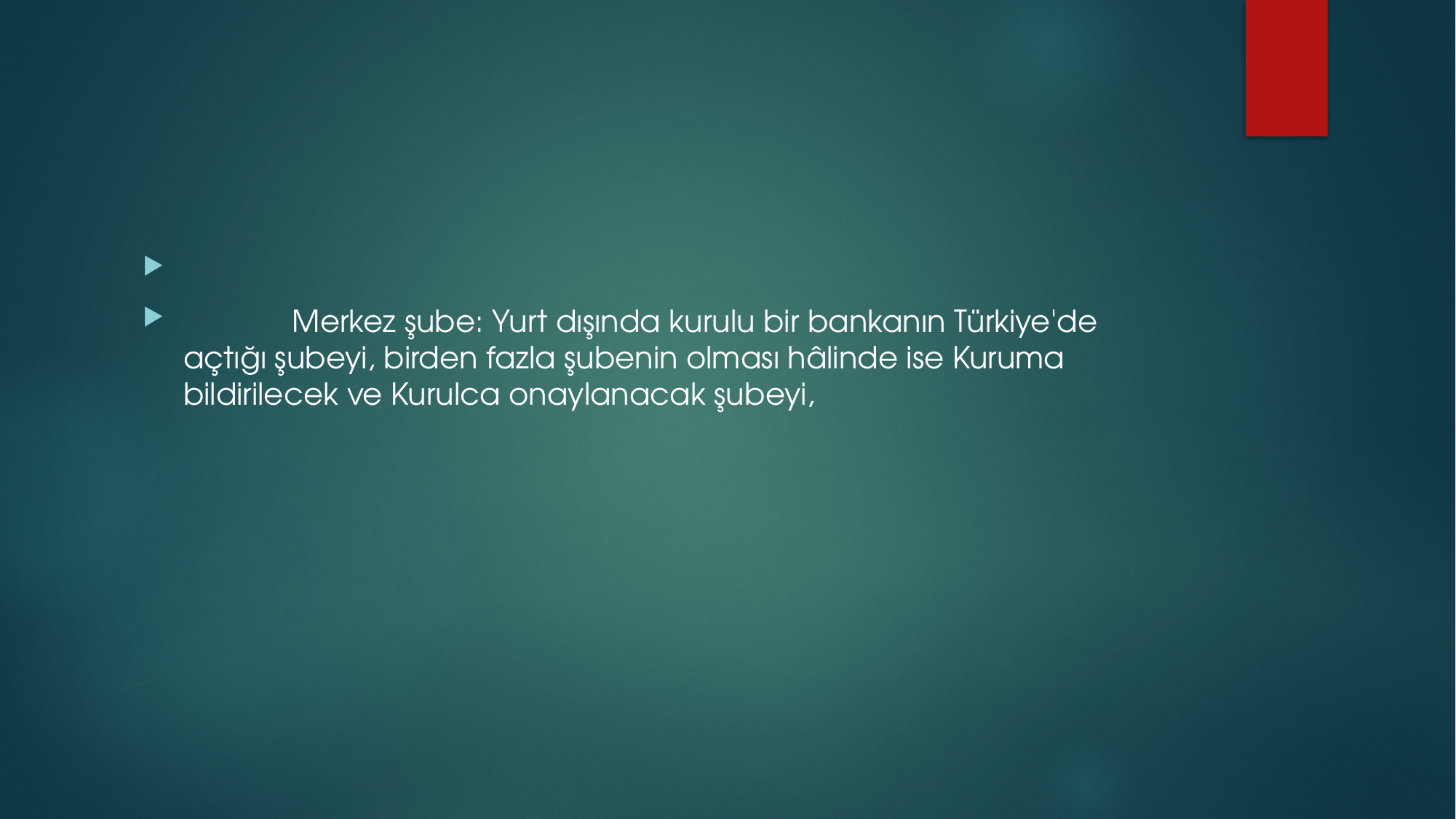

#

             Merkez şube: Yurt dışında kurulu bir bankanın Türkiye'de açtığı şubeyi, birden fazla şubenin olması hâlinde ise Kuruma bildirilecek ve Kurulca onaylanacak şubeyi,